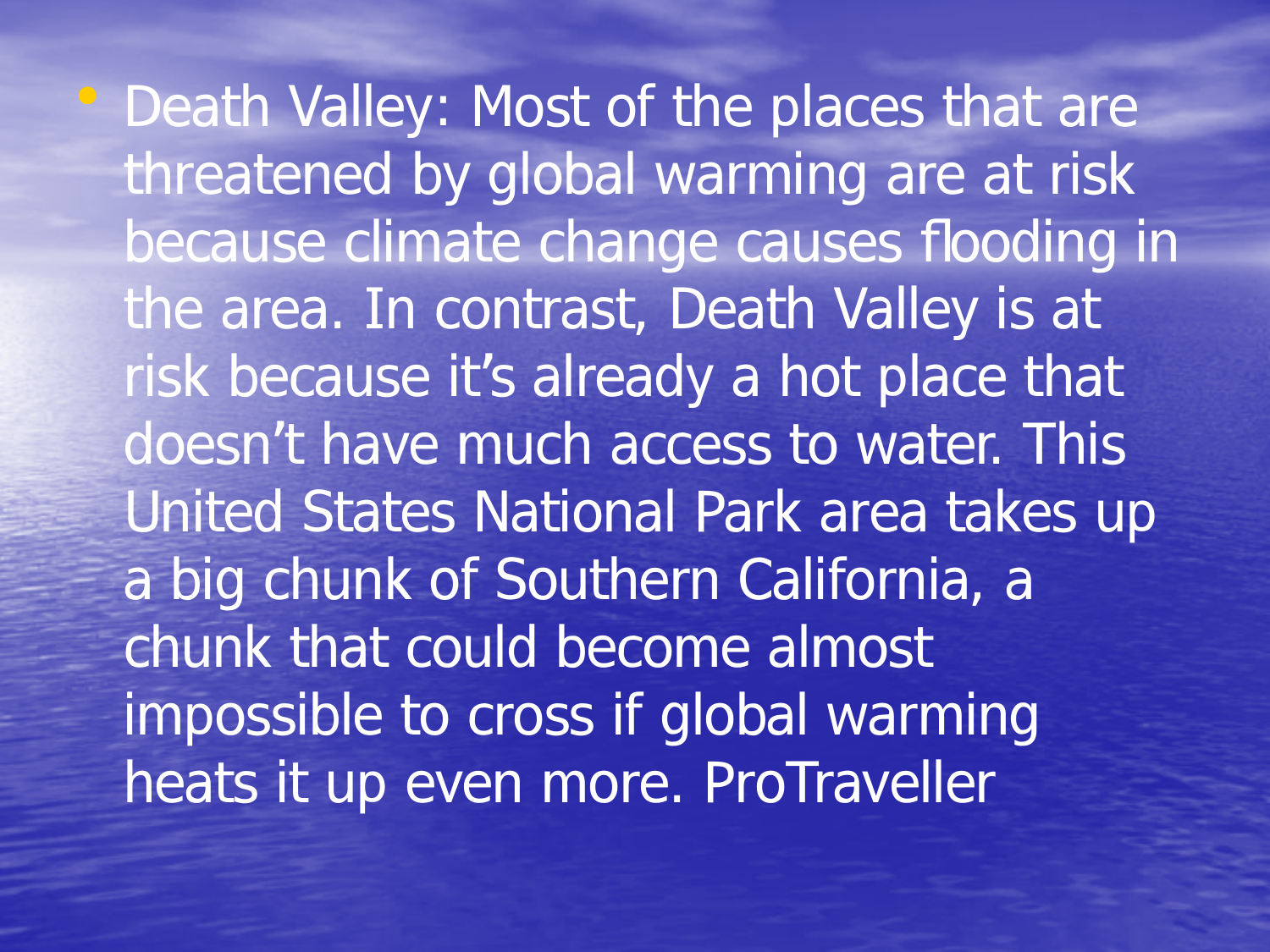

Death Valley: Most of the places that are threatened by global warming are at risk because climate change causes flooding in the area. In contrast, Death Valley is at risk because it’s already a hot place that doesn’t have much access to water. This United States National Park area takes up a big chunk of Southern California, a chunk that could become almost impossible to cross if global warming heats it up even more. ProTraveller